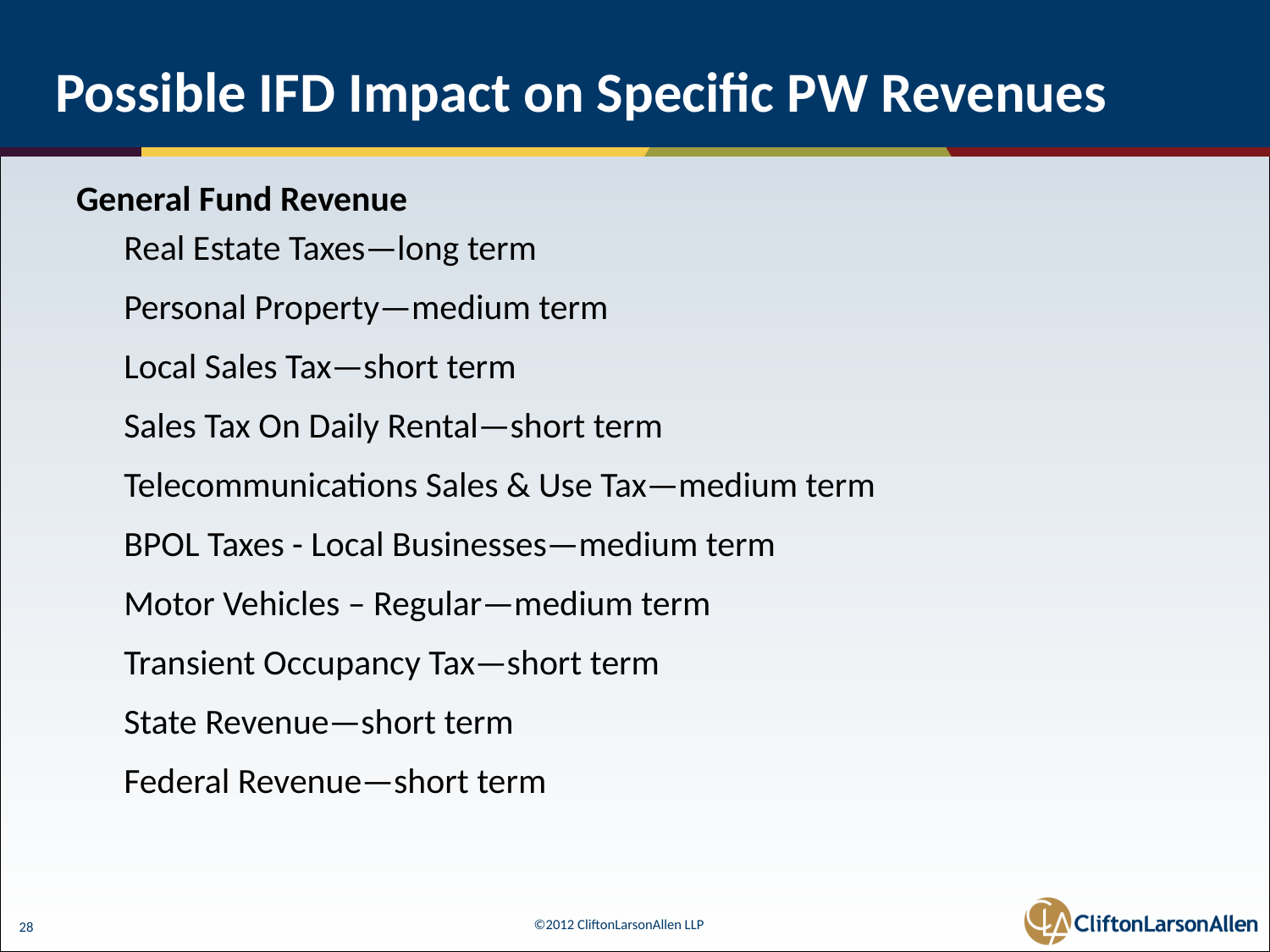

# Possible IFD Impact on Specific PW Revenues
General Fund Revenue
	Real Estate Taxes—long term

	Personal Property—medium term

	Local Sales Tax—short term

	Sales Tax On Daily Rental—short term

	Telecommunications Sales & Use Tax—medium term

	BPOL Taxes - Local Businesses—medium term

	Motor Vehicles – Regular—medium term

	Transient Occupancy Tax—short term

	State Revenue—short term

	Federal Revenue—short term